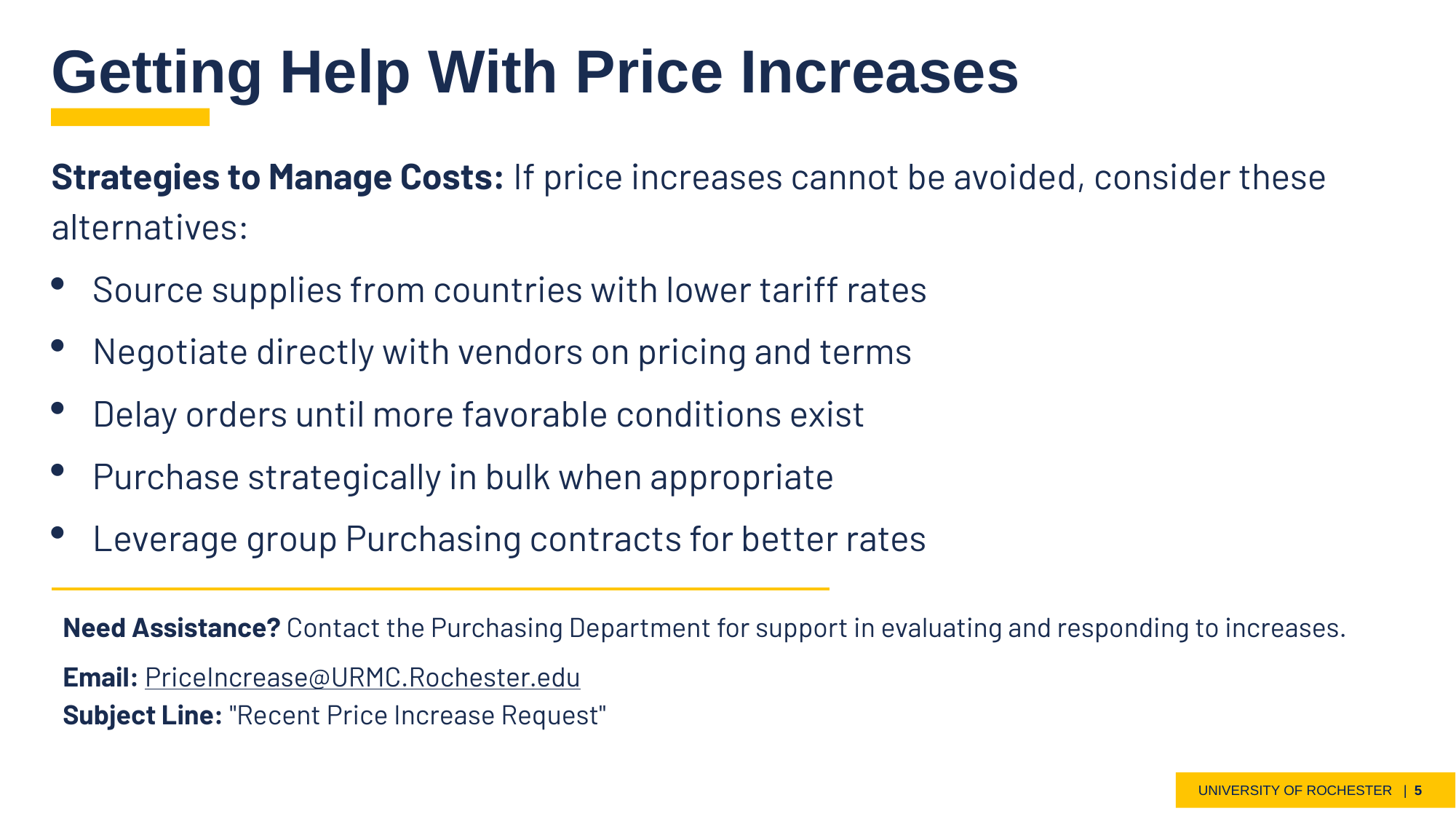

# Getting Help With Price Increases
Strategies to Manage Costs: If price increases cannot be avoided, consider these alternatives:
Source supplies from countries with lower tariff rates
Negotiate directly with vendors on pricing and terms
Delay orders until more favorable conditions exist
Purchase strategically in bulk when appropriate
Leverage group Purchasing contracts for better rates
Need Assistance? Contact the Purchasing Department for support in evaluating and responding to increases.
Email: PriceIncrease@URMC.Rochester.edu
Subject Line: "Recent Price Increase Request"